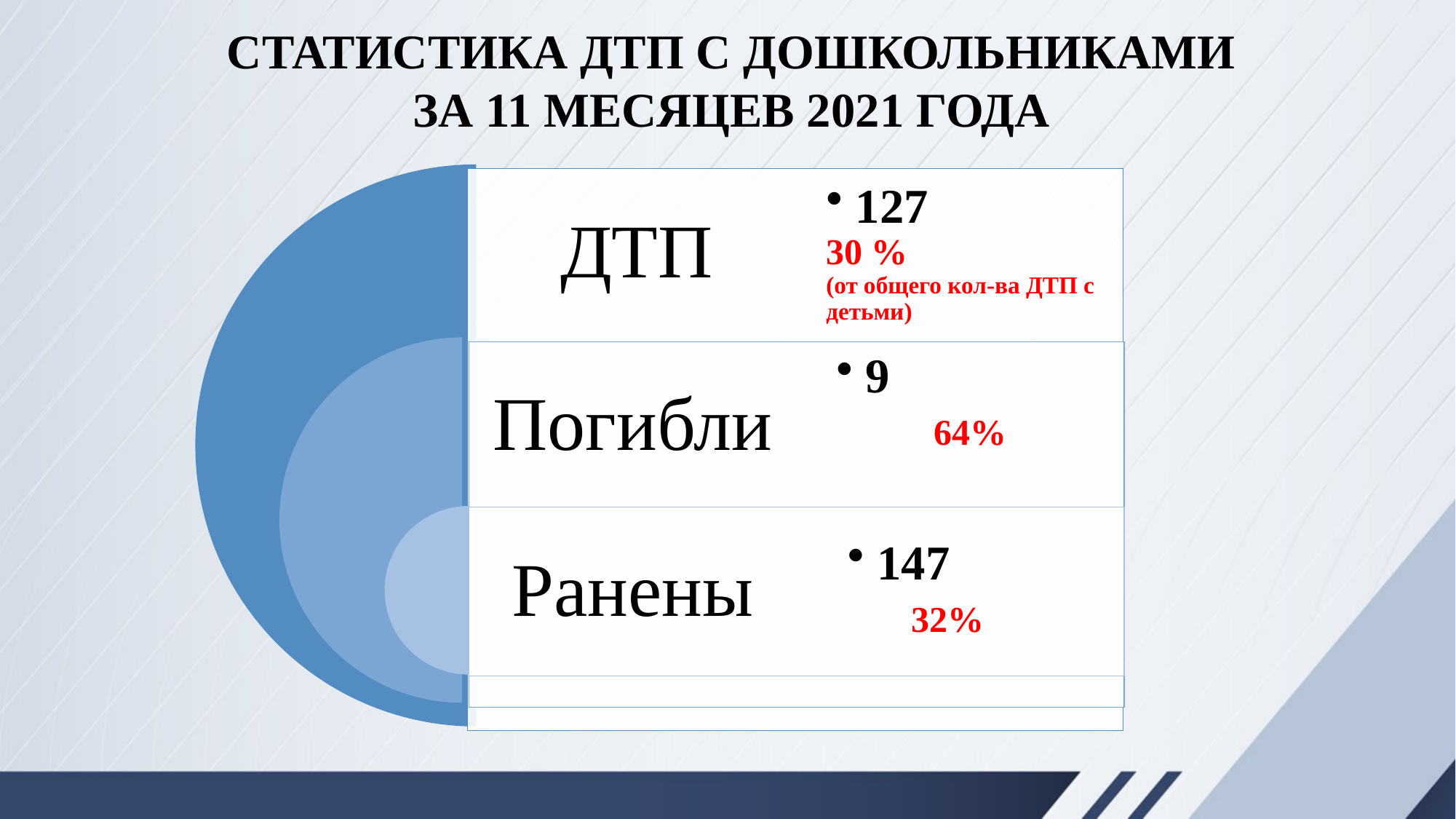

СТАТИСТИКА ДТП С ДОШКОЛЬНИКАМИ
ЗА 11 МЕСЯЦЕВ 2021 ГОДА
ДТП
Погибли
Ранены
 127
30 %                   (от общего кол-ва ДТП с детьми)
 9                         64%
 147                   32%